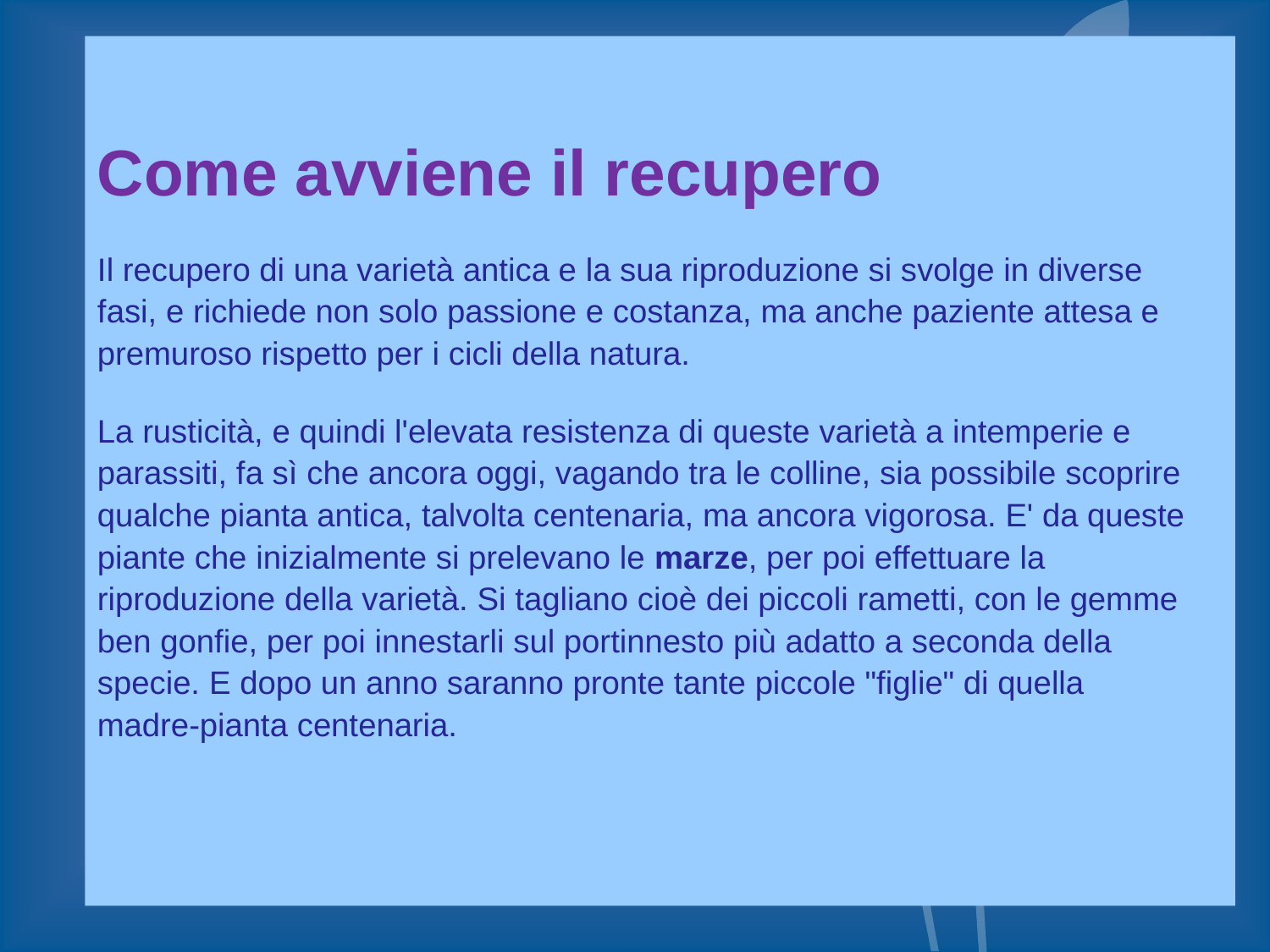

Come avviene il recupero
Il recupero di una varietà antica e la sua riproduzione si svolge in diverse
fasi, e richiede non solo passione e costanza, ma anche paziente attesa e
premuroso rispetto per i cicli della natura.
La rusticità, e quindi l'elevata resistenza di queste varietà a intemperie e
parassiti, fa sì che ancora oggi, vagando tra le colline, sia possibile scoprire
qualche pianta antica, talvolta centenaria, ma ancora vigorosa. E' da queste
piante che inizialmente si prelevano le marze, per poi effettuare la
riproduzione della varietà. Si tagliano cioè dei piccoli rametti, con le gemme
ben gonfie, per poi innestarli sul portinnesto più adatto a seconda della
specie. E dopo un anno saranno pronte tante piccole "figlie" di quella
madre-pianta centenaria.